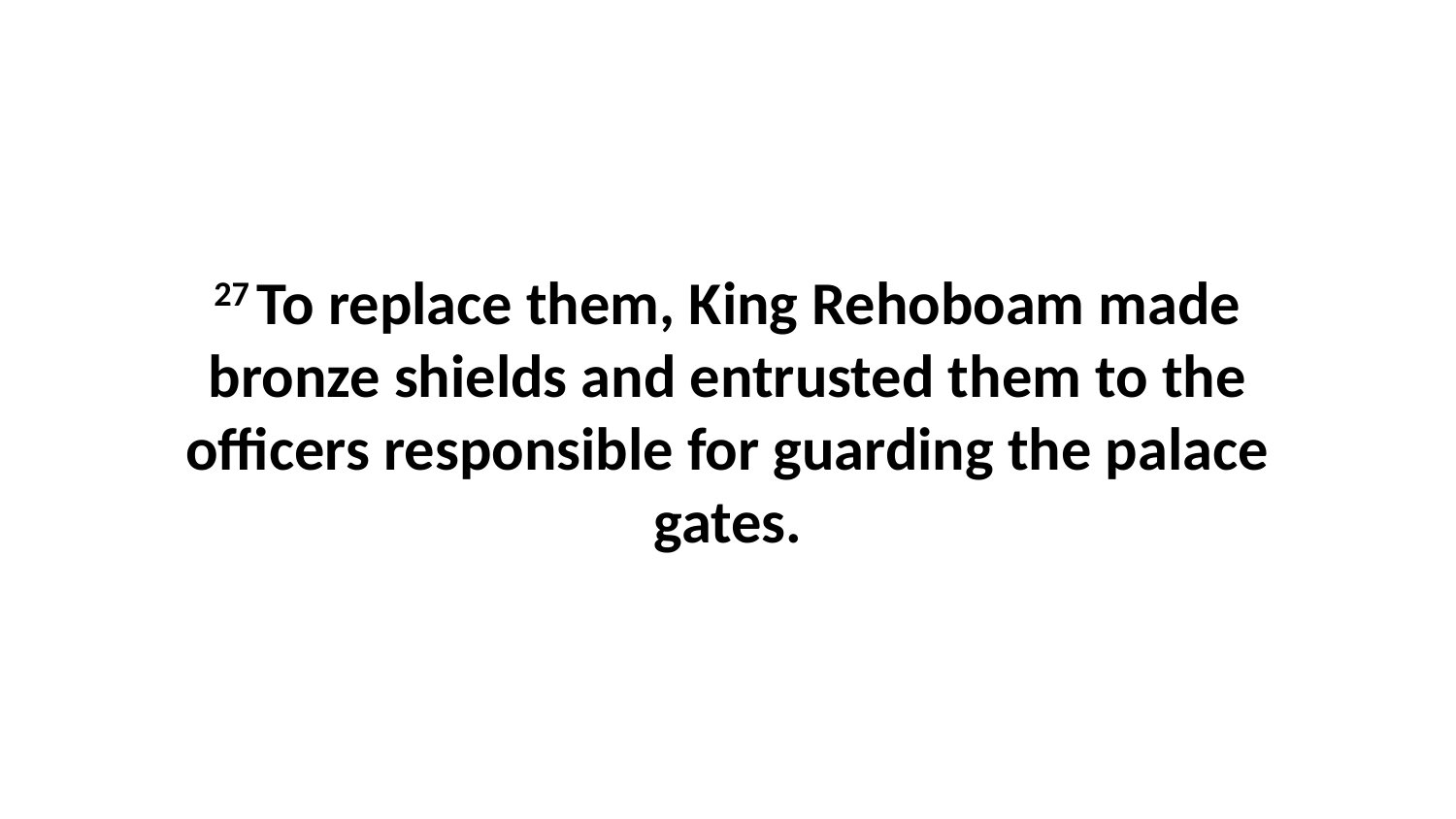

27 To replace them, King Rehoboam made bronze shields and entrusted them to the officers responsible for guarding the palace gates.